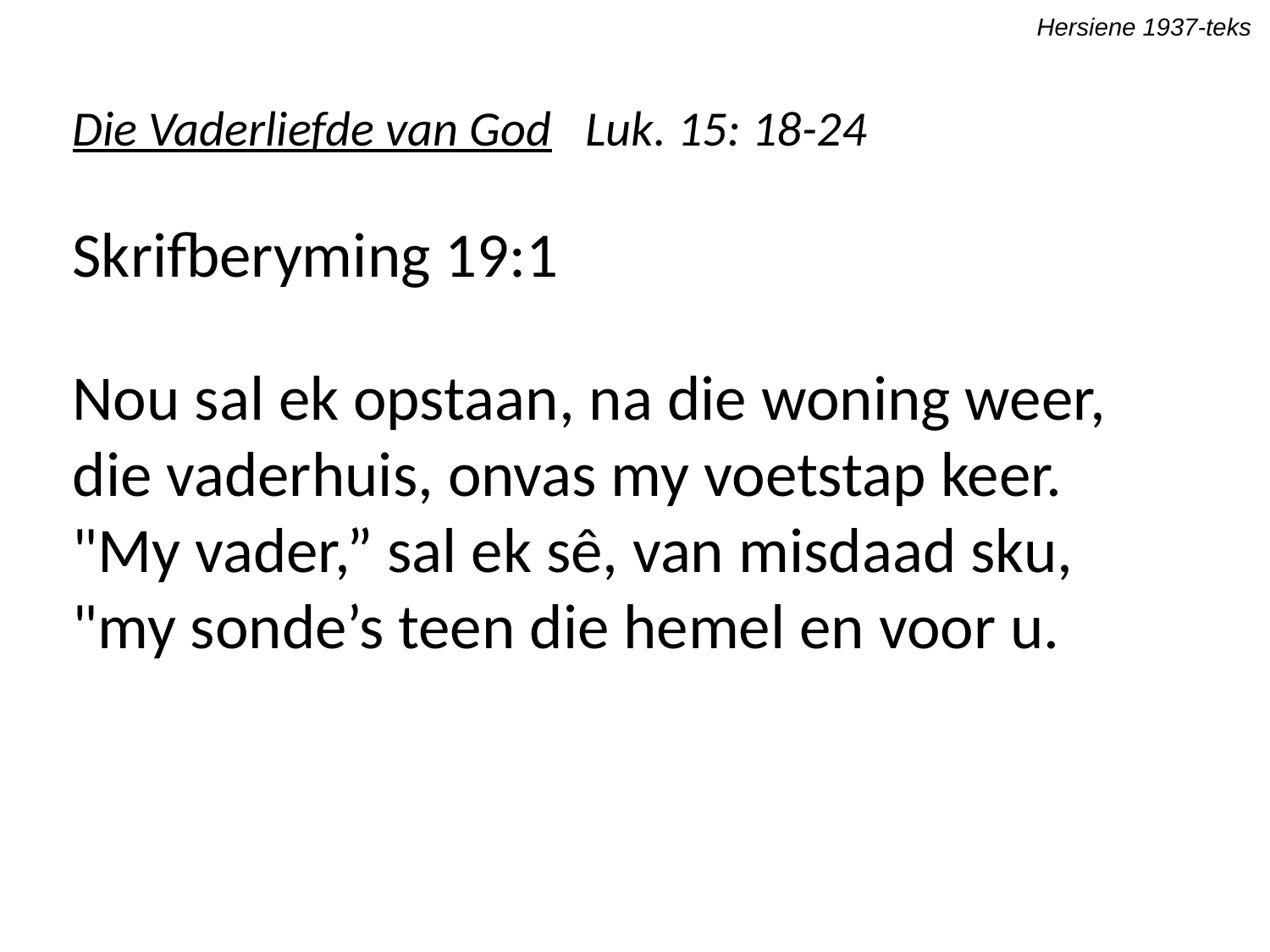

Hersiene 1937-teks
Die Vaderliefde van God   Luk. 15: 18-24

Skrifberyming 19:1

Nou sal ek opstaan, na die woning weer,
die vaderhuis, onvas my voetstap keer.
"My vader,” sal ek sê, van misdaad sku,
"my sonde’s teen die hemel en voor u.